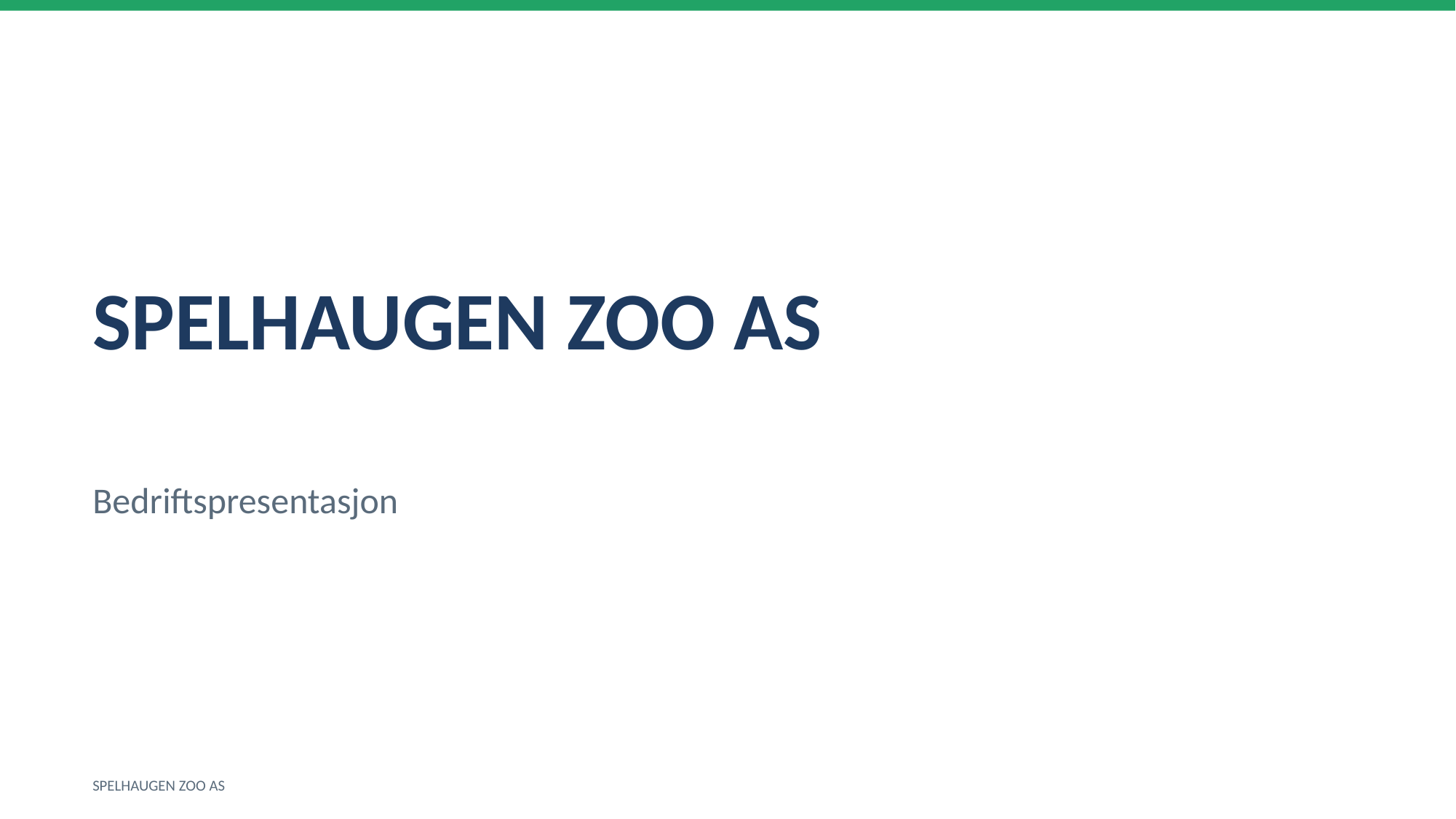

SPELHAUGEN ZOO AS
Bedriftspresentasjon
SPELHAUGEN ZOO AS